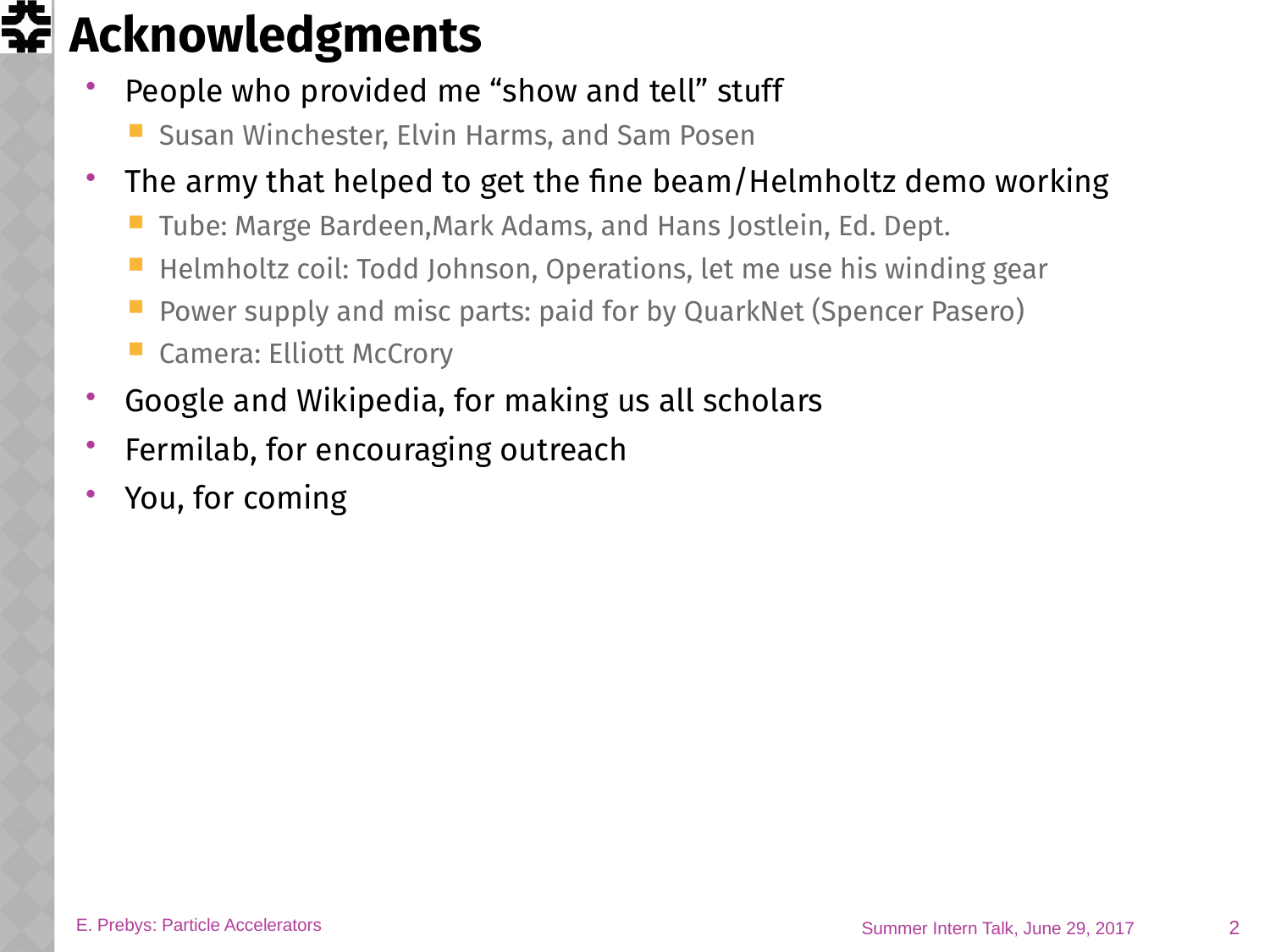

# Acknowledgments
People who provided me “show and tell” stuff
Susan Winchester, Elvin Harms, and Sam Posen
The army that helped to get the fine beam/Helmholtz demo working
Tube: Marge Bardeen,Mark Adams, and Hans Jostlein, Ed. Dept.
Helmholtz coil: Todd Johnson, Operations, let me use his winding gear
Power supply and misc parts: paid for by QuarkNet (Spencer Pasero)
Camera: Elliott McCrory
Google and Wikipedia, for making us all scholars
Fermilab, for encouraging outreach
You, for coming
2
E. Prebys: Particle Accelerators
Summer Intern Talk, June 29, 2017